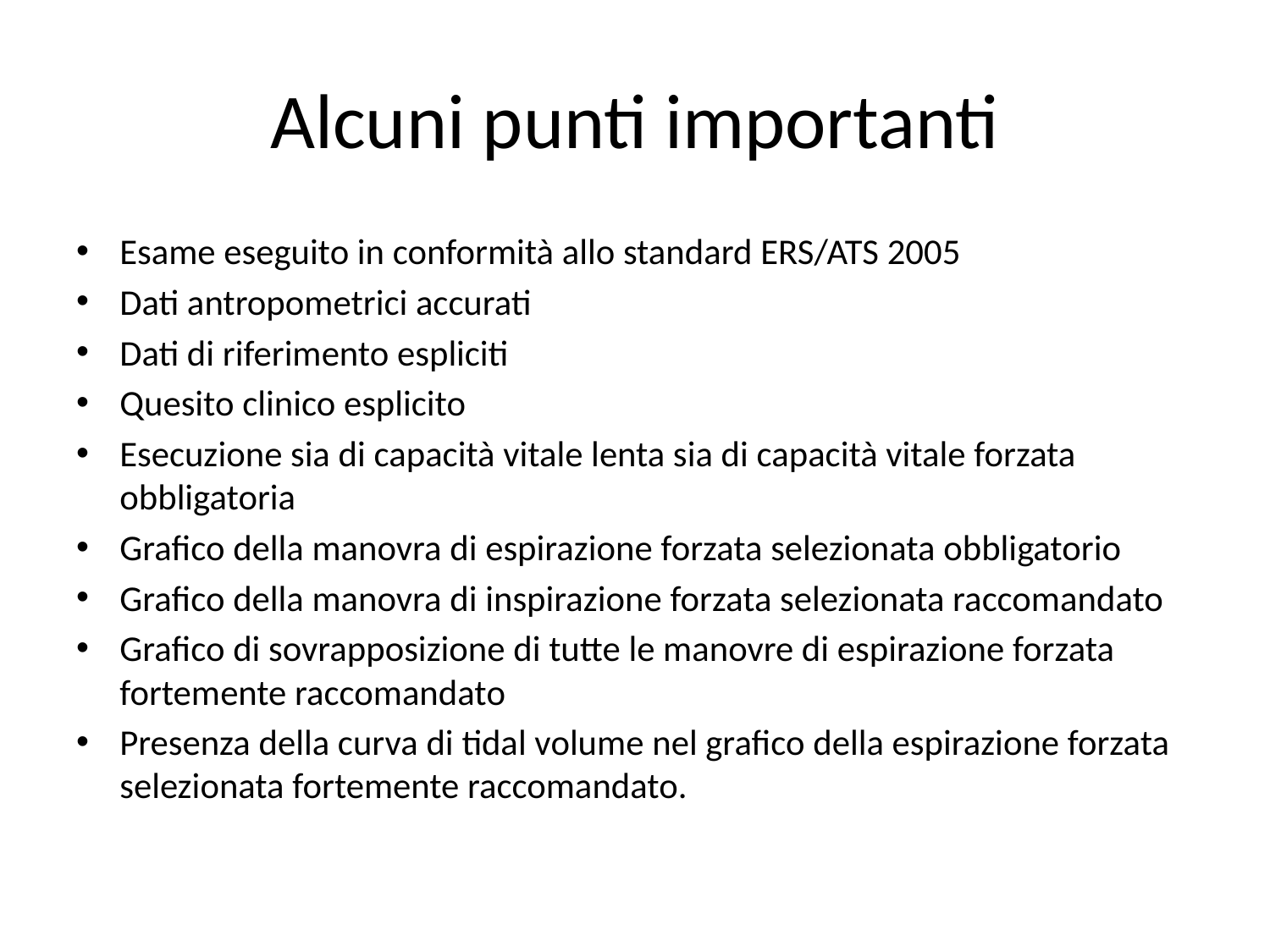

# Alcuni punti importanti
Esame eseguito in conformità allo standard ERS/ATS 2005
Dati antropometrici accurati
Dati di riferimento espliciti
Quesito clinico esplicito
Esecuzione sia di capacità vitale lenta sia di capacità vitale forzata obbligatoria
Grafico della manovra di espirazione forzata selezionata obbligatorio
Grafico della manovra di inspirazione forzata selezionata raccomandato
Grafico di sovrapposizione di tutte le manovre di espirazione forzata fortemente raccomandato
Presenza della curva di tidal volume nel grafico della espirazione forzata selezionata fortemente raccomandato.